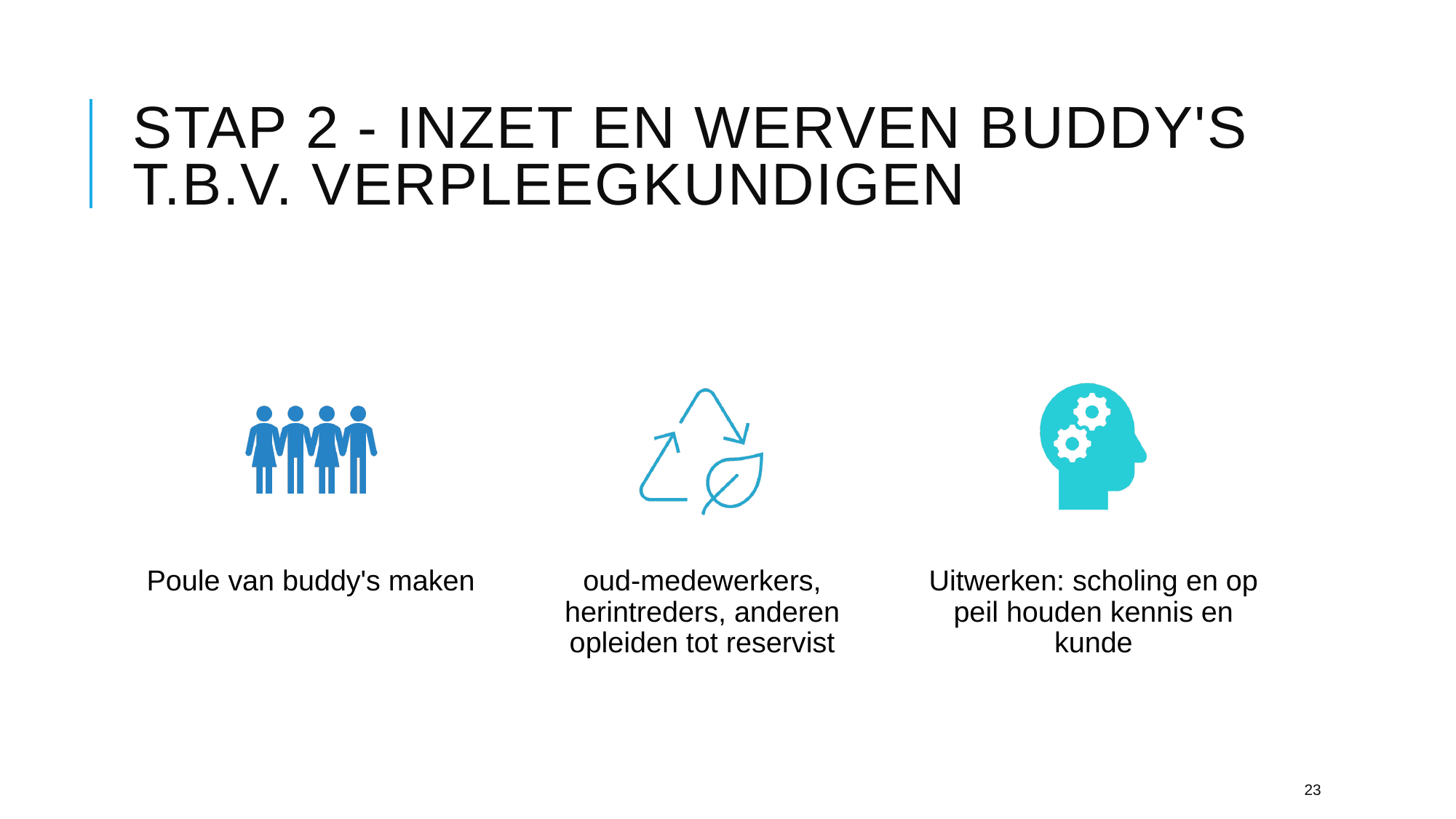

# Stap 2 - inzet en werven buddy's t.b.v. verpleegkundigen
Poule van buddy's maken
oud-medewerkers, herintreders, anderen opleiden tot reservist
Uitwerken: scholing en op peil houden kennis en kunde
23